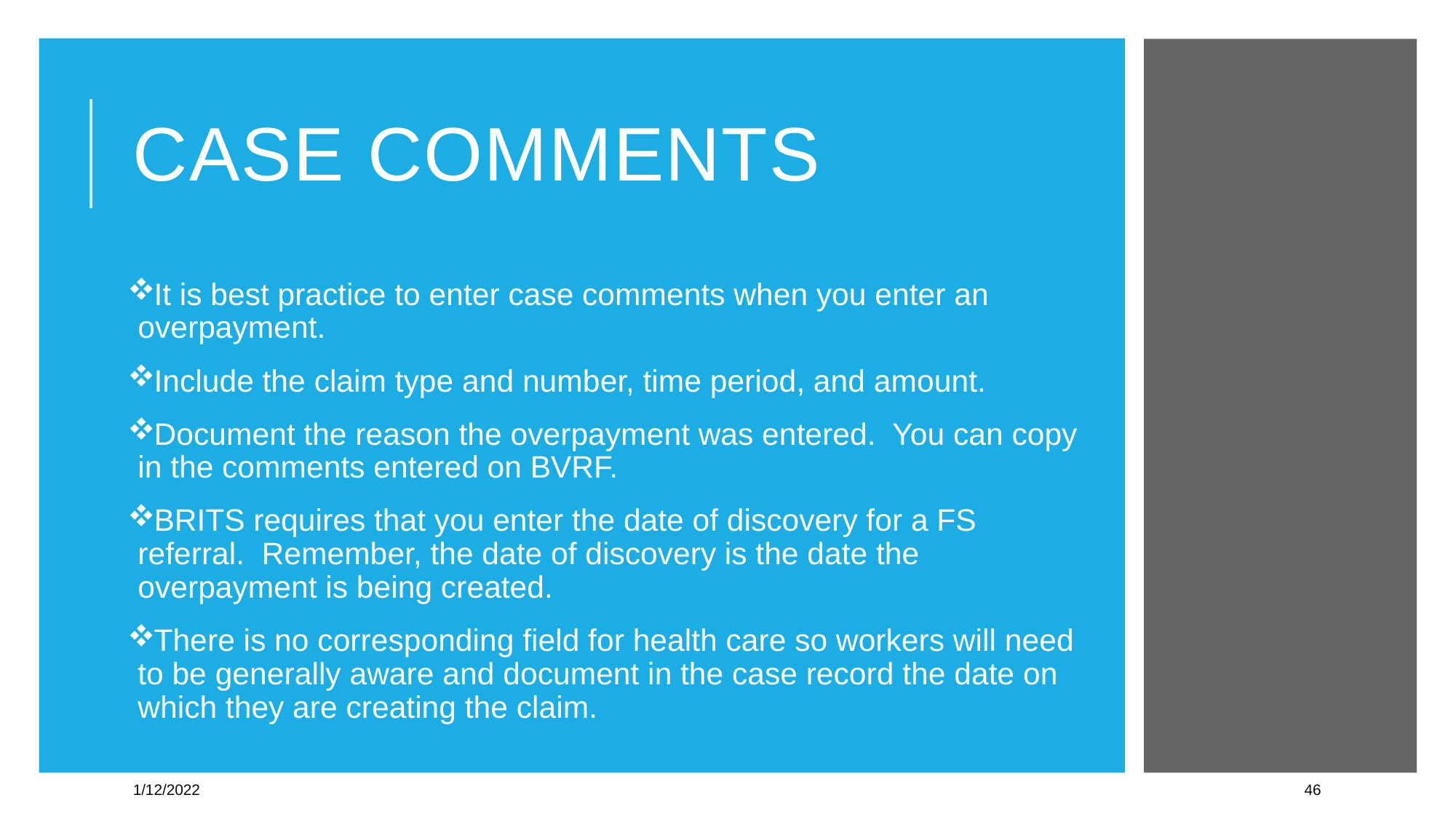

# Case Comments
It is best practice to enter case comments when you enter an overpayment.
Include the claim type and number, time period, and amount.
Document the reason the overpayment was entered.  You can copy in the comments entered on BVRF.
BRITS requires that you enter the date of discovery for a FS referral.  Remember, the date of discovery is the date the overpayment is being created.
There is no corresponding field for health care so workers will need to be generally aware and document in the case record the date on which they are creating the claim.

1/12/2022
46